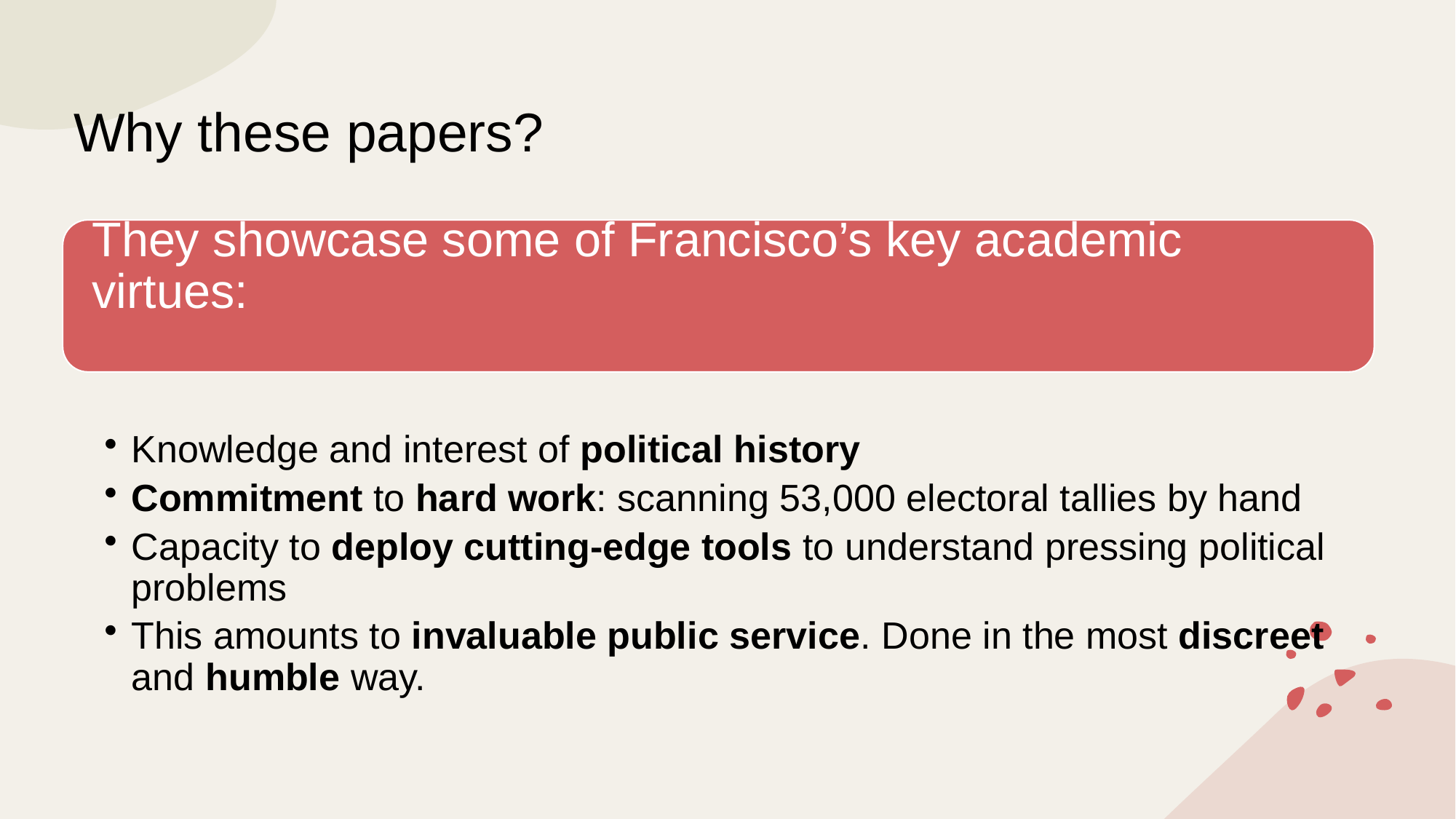

# Why these papers?
They showcase some of Francisco’s key academic virtues:
Knowledge and interest of political history
Commitment to hard work: scanning 53,000 electoral tallies by hand
Capacity to deploy cutting-edge tools to understand pressing political problems
This amounts to invaluable public service. Done in the most discreet and humble way.